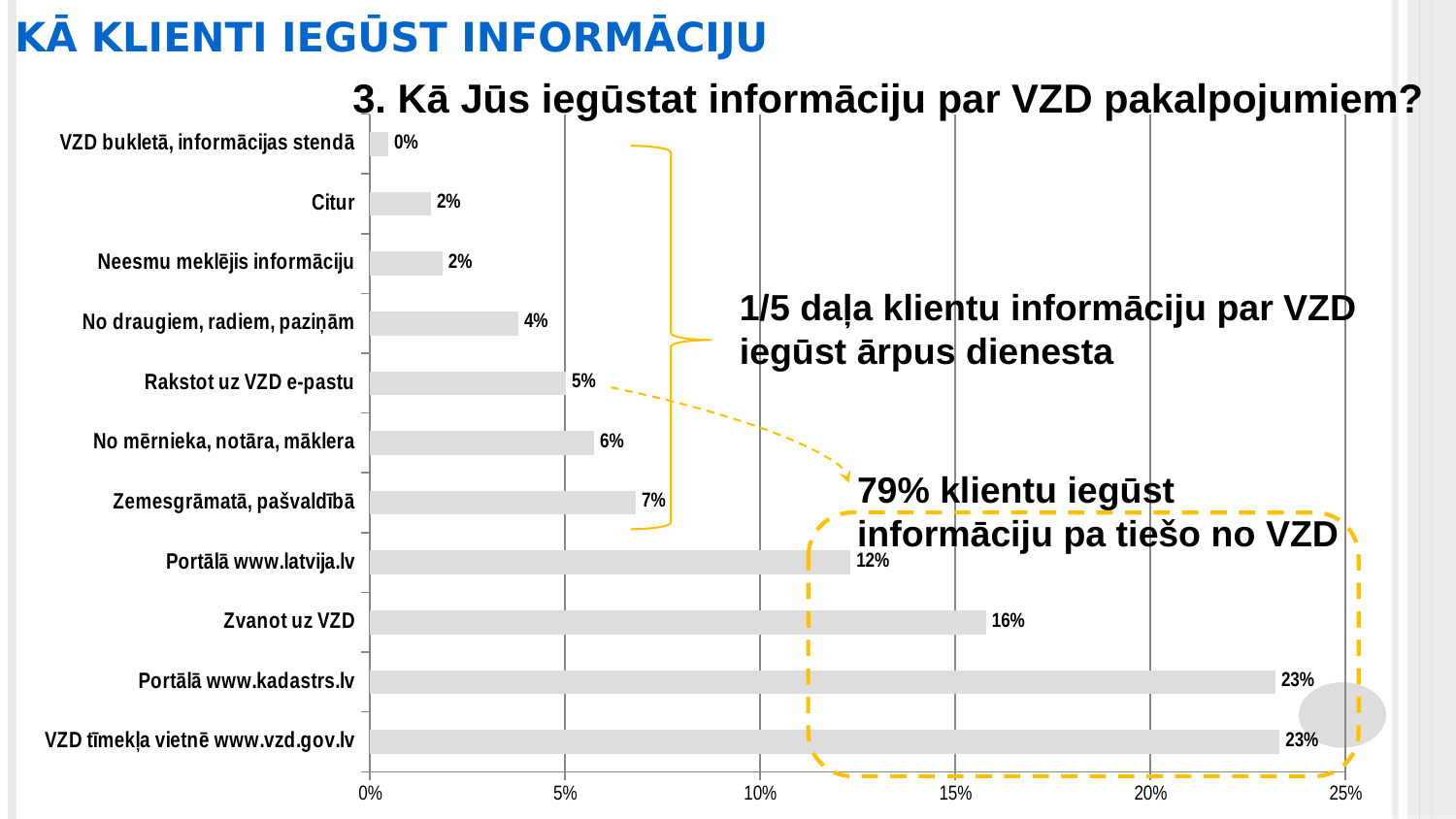

KĀ KLIENTI IEGŪST INFORMĀCIJU

3. Kā Jūs iegūstat informāciju par VZD pakalpojumiem?

### Chart

| Category | Total |
|---|---|
| VZD tīmekļa vietnē www.vzd.gov.lv | 0.23323497854077252 |
| Portālā www.kadastrs.lv | 0.23216201716738197 |
| Zvanot uz VZD | 0.15799356223175964 |
| Portālā www.latvija.lv | 0.12325643776824034 |
| Zemesgrāmatā, pašvaldībā | 0.06826716738197425 |
| No mērnieka, notāra, māklera | 0.057537553648068666 |
| Rakstot uz VZD e-pastu | 0.05029506437768241 |
| No draugiem, radiem, paziņām | 0.038090128755364806 |
| Neesmu meklējis informāciju | 0.018642703862660943 |
| Citur | 0.01569206008583691 |
| VZD bukletā, informācijas stendā | 0.004828326180257511 |
1/5 daļa klientu informāciju par VZD iegūst ārpus dienesta

79% klientu iegūst informāciju pa tiešo no VZD